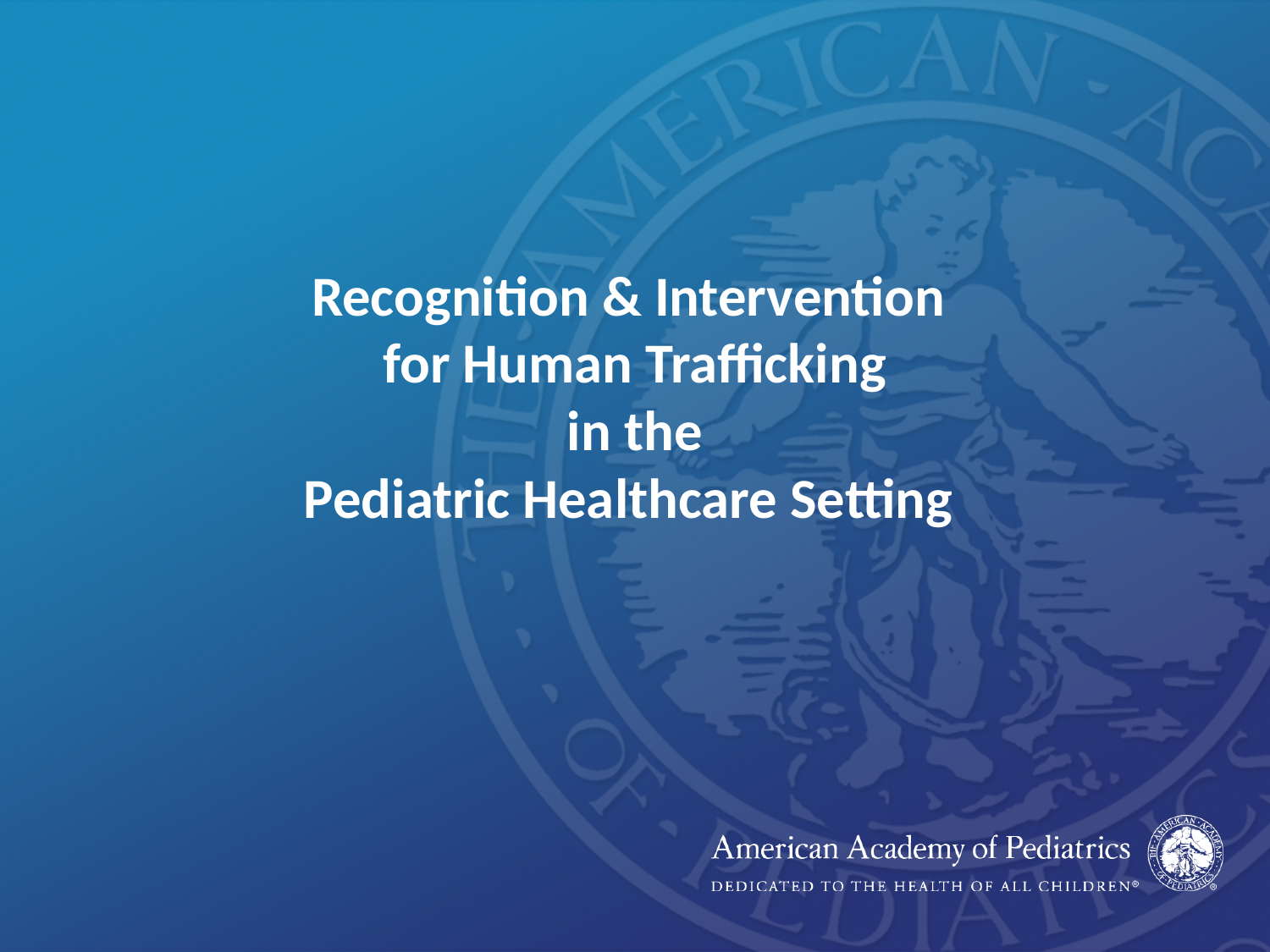

# Recognition & Intervention for Human Trafficking in the Pediatric Healthcare Setting